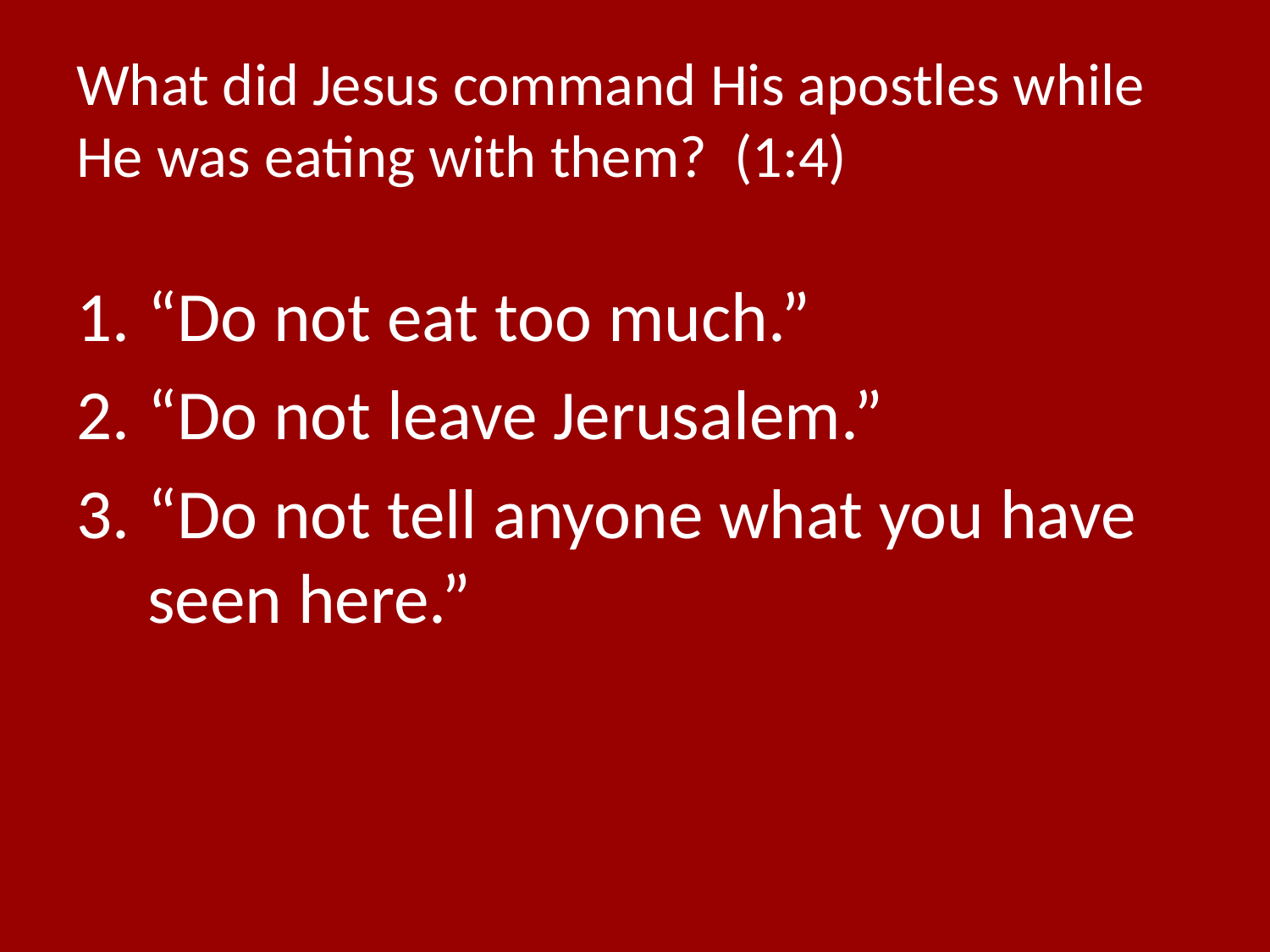

# What did Jesus command His apostles while He was eating with them?  (1:4)
“Do not eat too much.”
“Do not leave Jerusalem.”
“Do not tell anyone what you have seen here.”